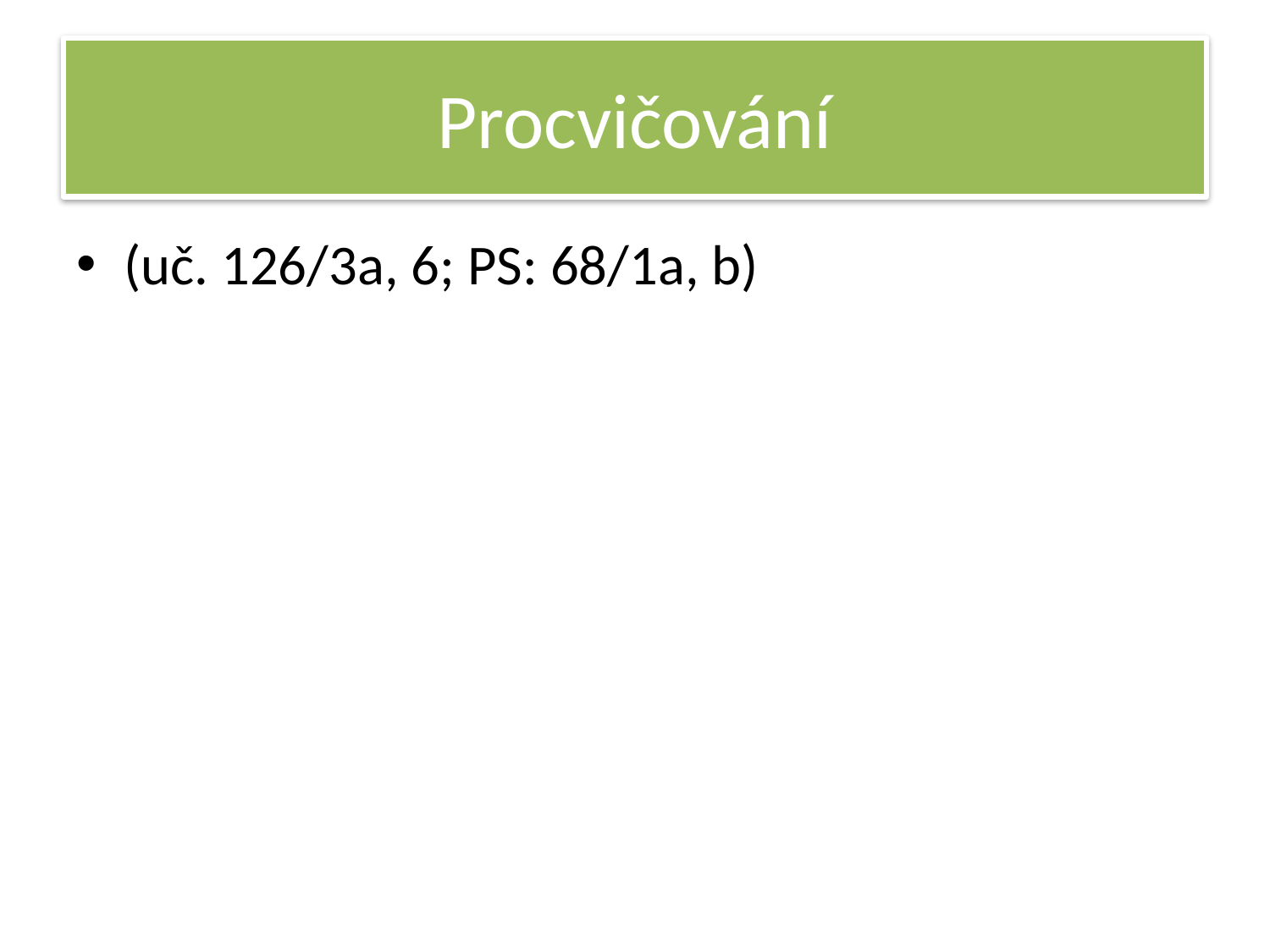

# Procvičování
(uč. 126/3a, 6; PS: 68/1a, b)